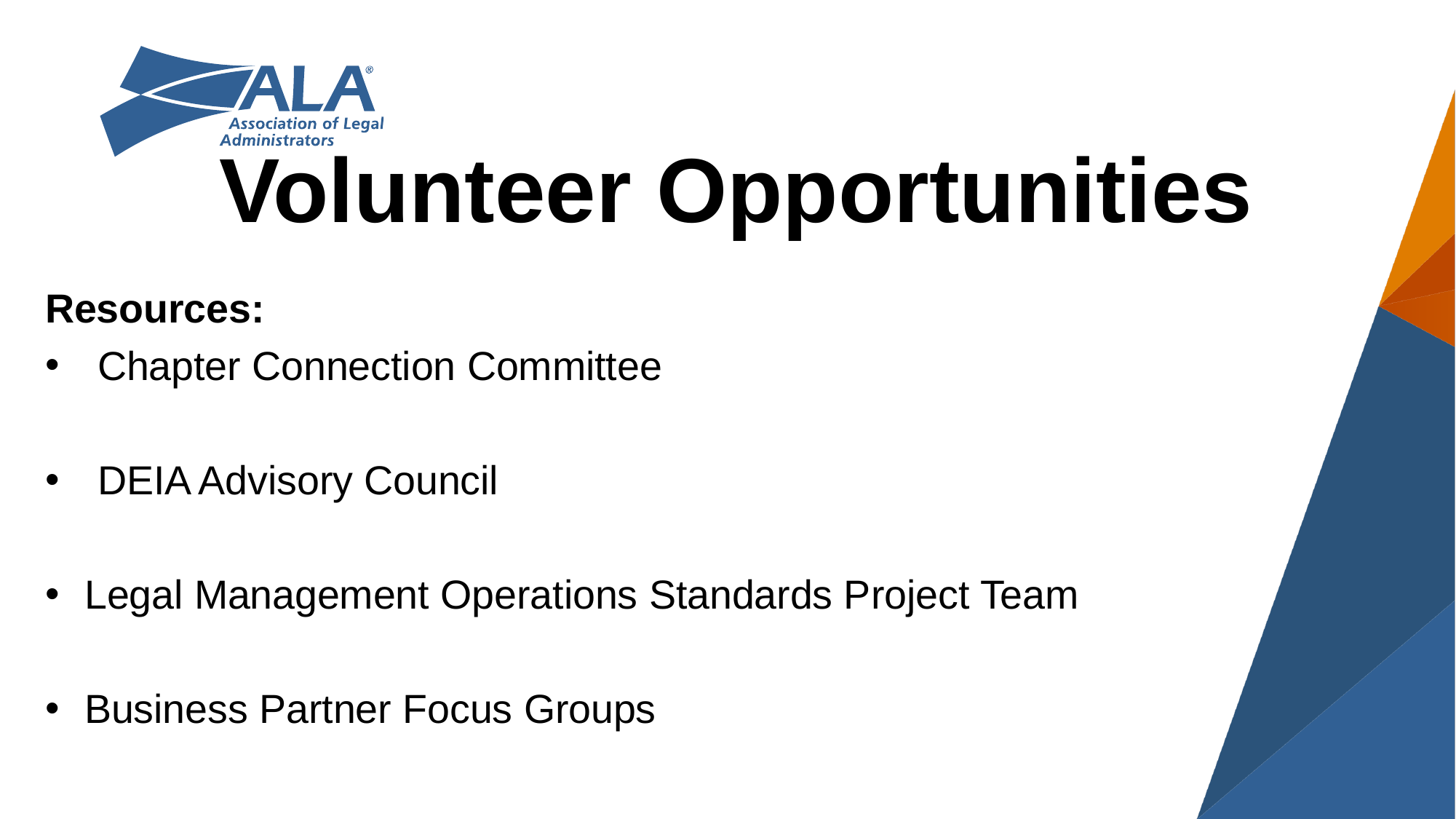

# Volunteer Opportunities
Resources:
Chapter Connection Committee

DEIA Advisory Council

Legal Management Operations Standards Project Team

Business Partner Focus Groups